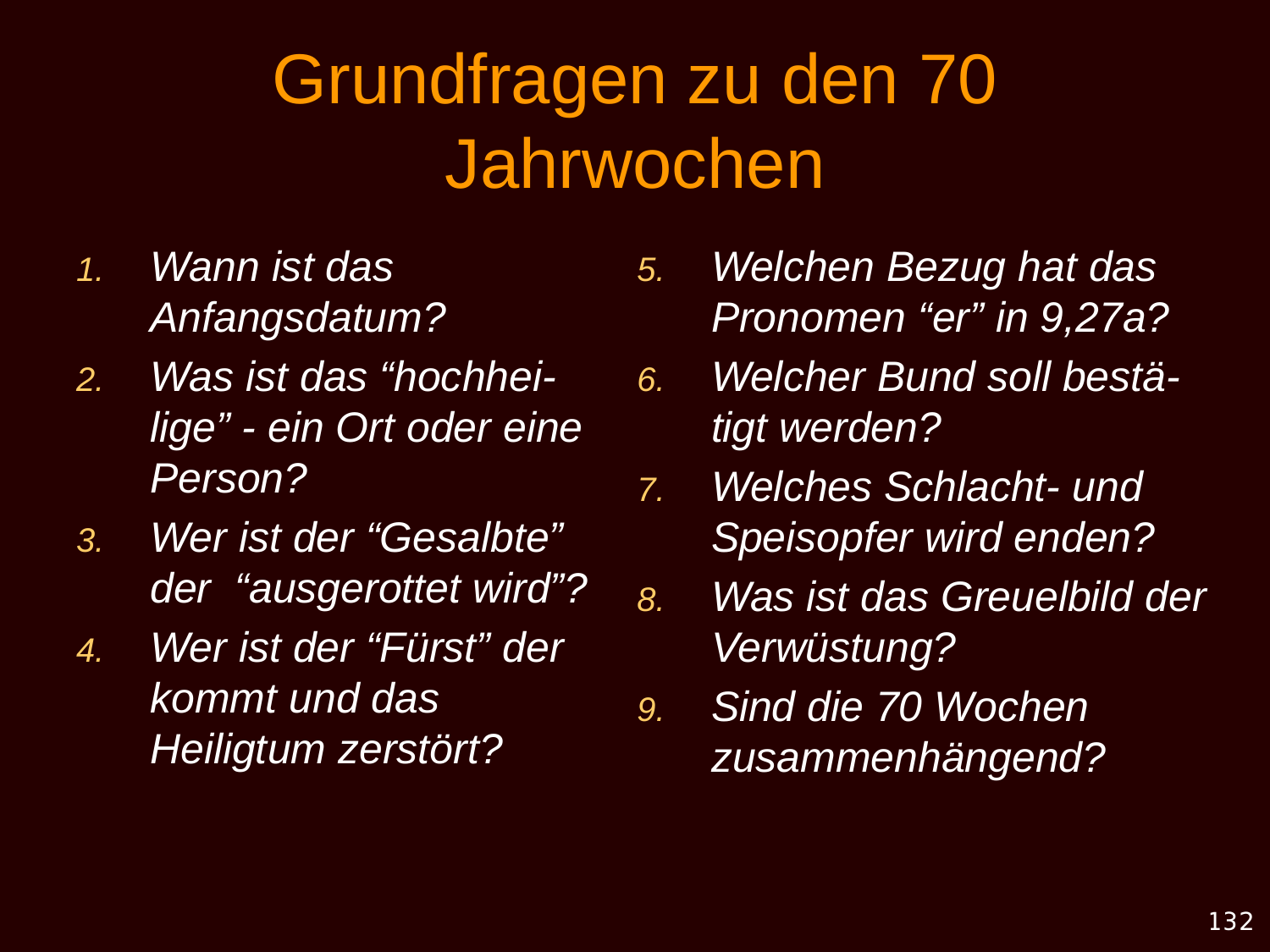

# Grundfragen zu den 70 Jahrwochen
Wann ist das Anfangsdatum?
Was ist das “hochhei-lige” - ein Ort oder eine Person?
Wer ist der “Gesalbte” der  “ausgerottet wird”?
Wer ist der “Fürst” der kommt und das Heiligtum zerstört?
Welchen Bezug hat das Pronomen “er” in 9,27a?
Welcher Bund soll bestä-tigt werden?
Welches Schlacht- und Speisopfer wird enden?
Was ist das Greuelbild der Verwüstung?
Sind die 70 Wochen zusammenhängend?
132